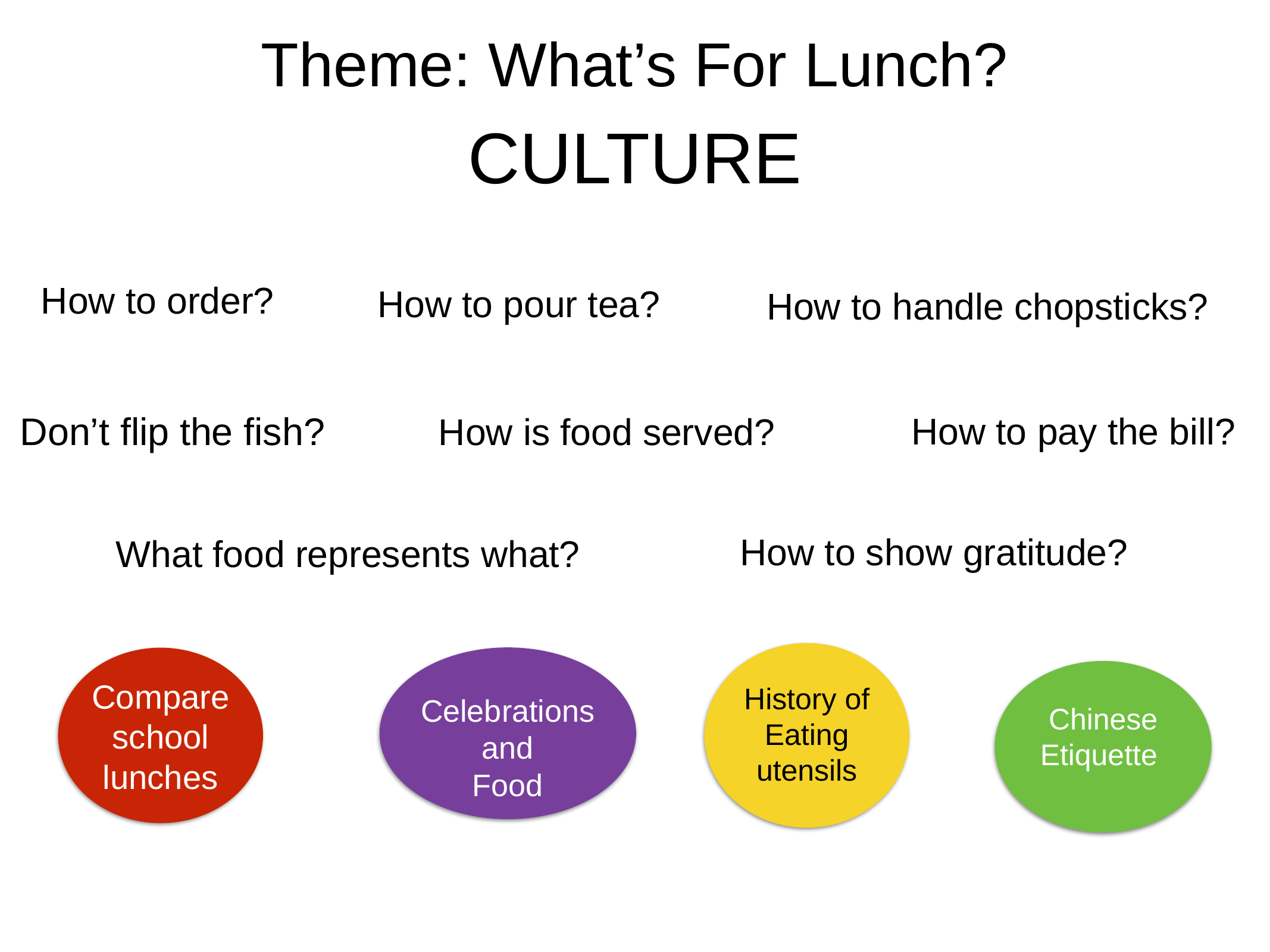

# Theme: What’s For Lunch?
CULTURE
How to order?
How to pour tea?
How to handle chopsticks?
Don’t flip the fish?
How to pay the bill?
How is food served?
How to show gratitude?
What food represents what?

Compare
school lunches
History of
Eating utensils
Celebrations and
Food
Chinese Etiquette